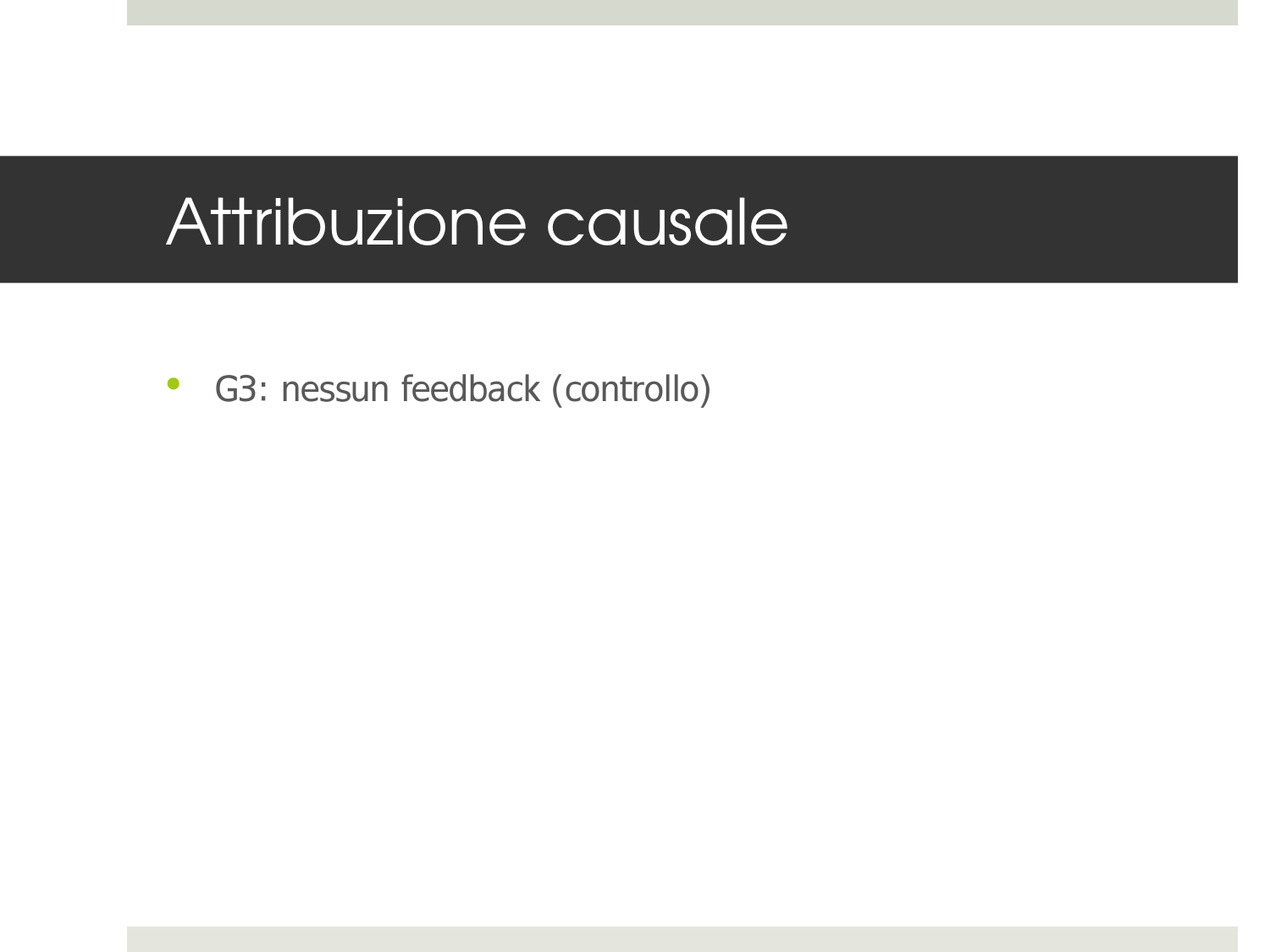

# Attribuzione causale
G3: nessun feedback (controllo)